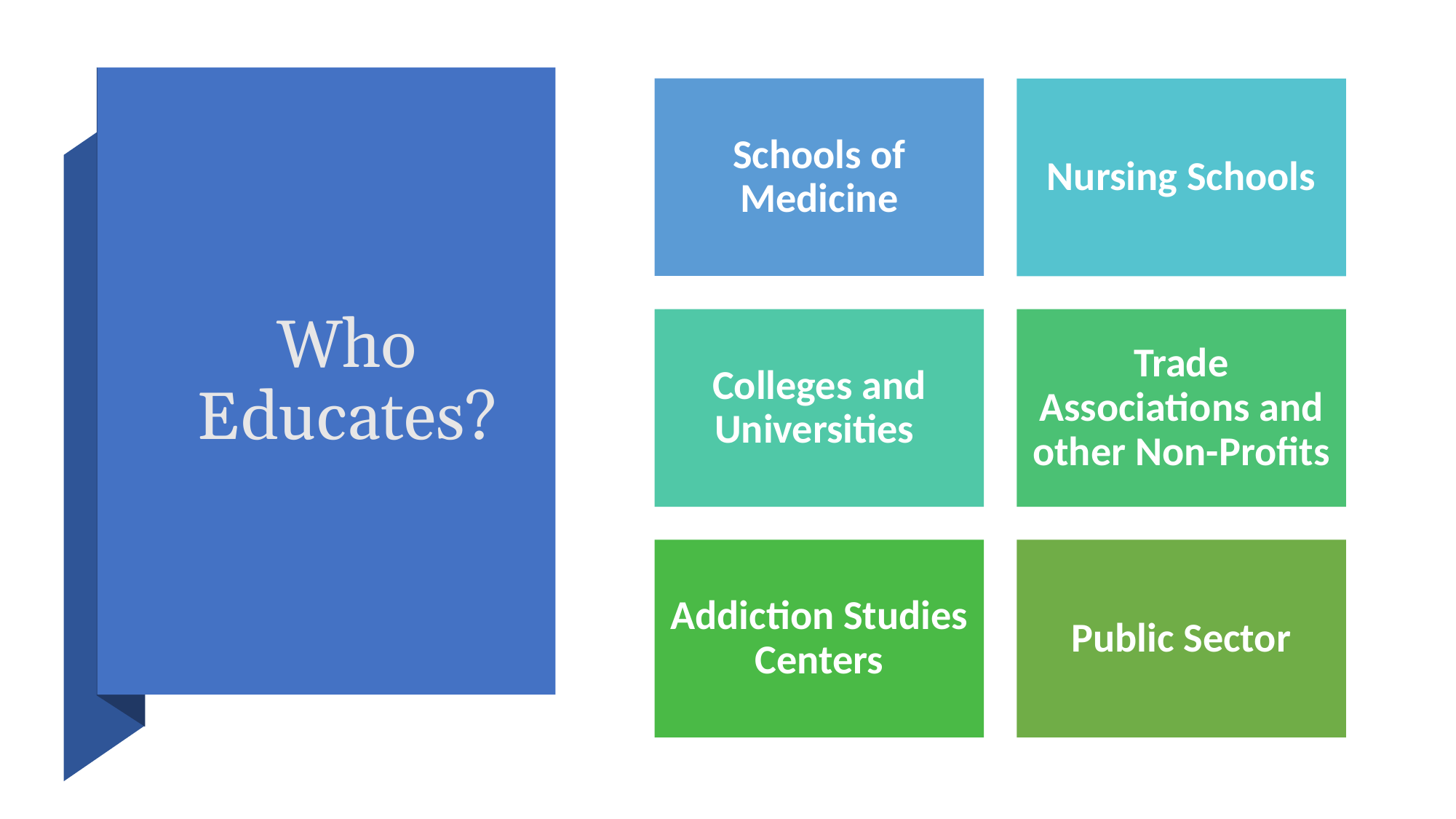

Schools of Medicine
Nursing Schools
Colleges and Universities
Trade Associations and other Non-Profits
Addiction Studies Centers
Public Sector
# Who Educates?